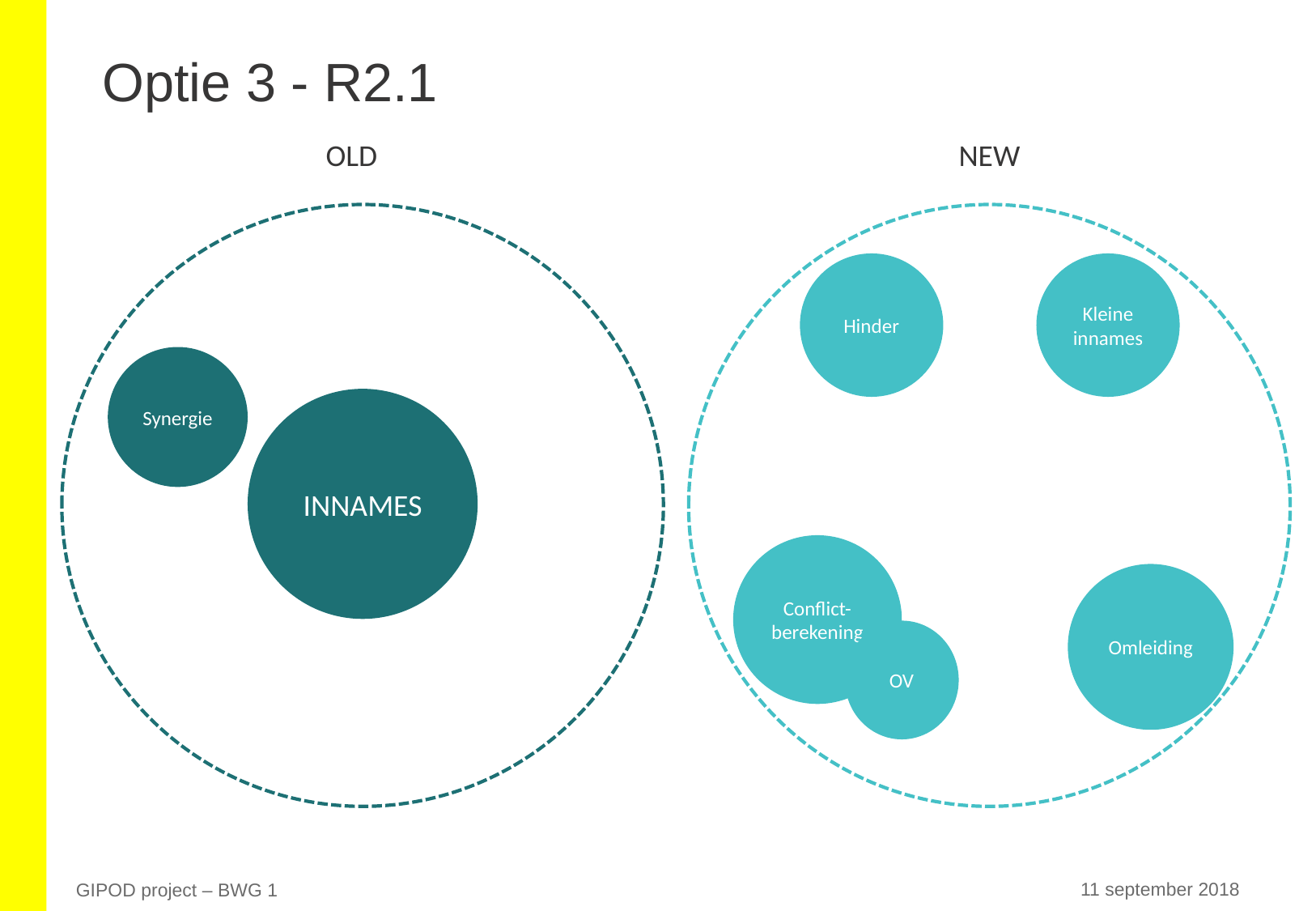

# Optie 3 - R2.1
OLD
NEW
Kleine innames

Hinder
Kleine innames
Synergie
INNAMES
Conflict-berekening
Omleiding
OV
11 september 2018
GIPOD project – BWG 1